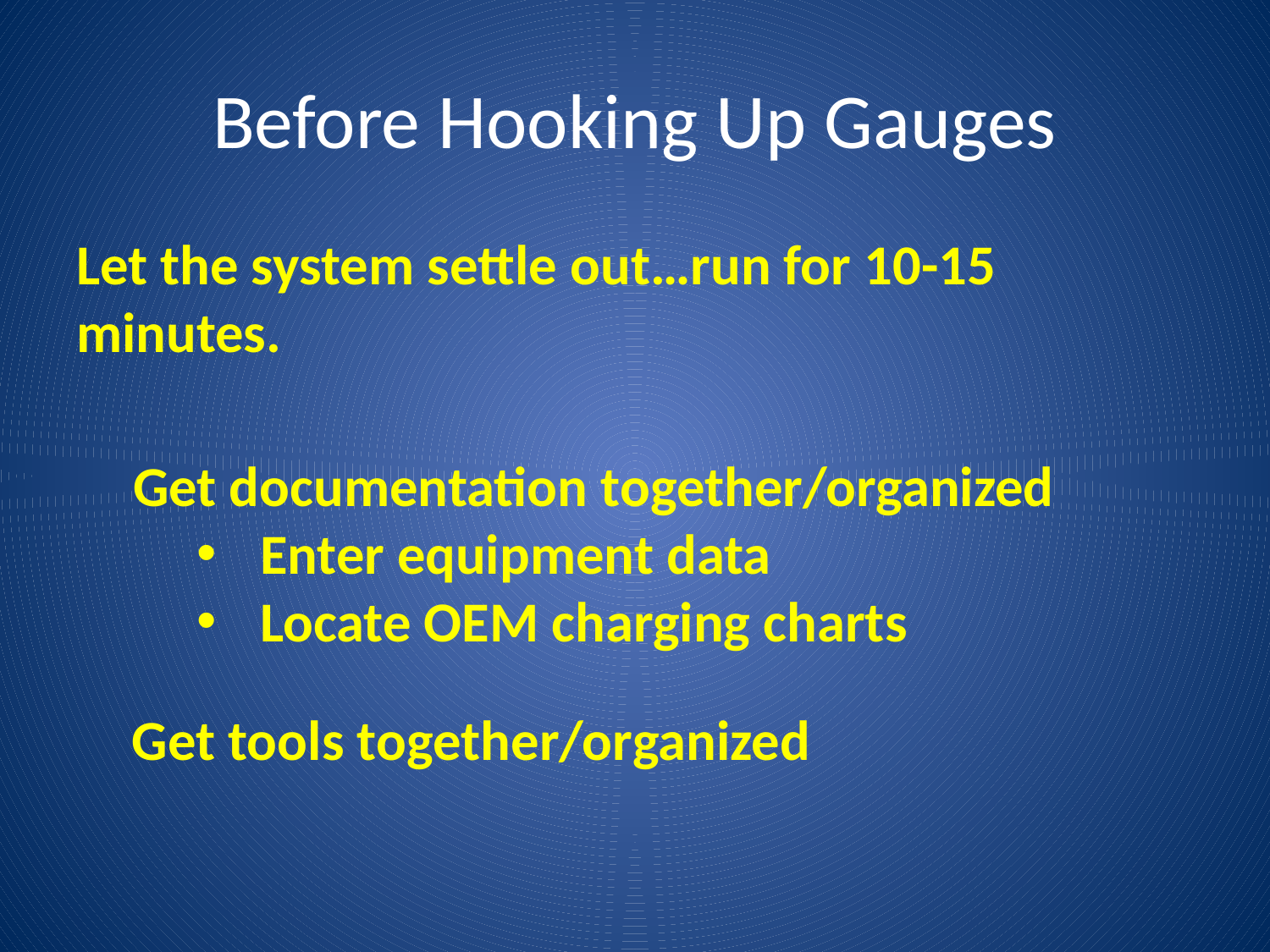

# Before Hooking Up Gauges
Let the system settle out…run for 10-15 minutes.

Get documentation together/organized
Enter equipment data
Locate OEM charging charts
Get tools together/organized